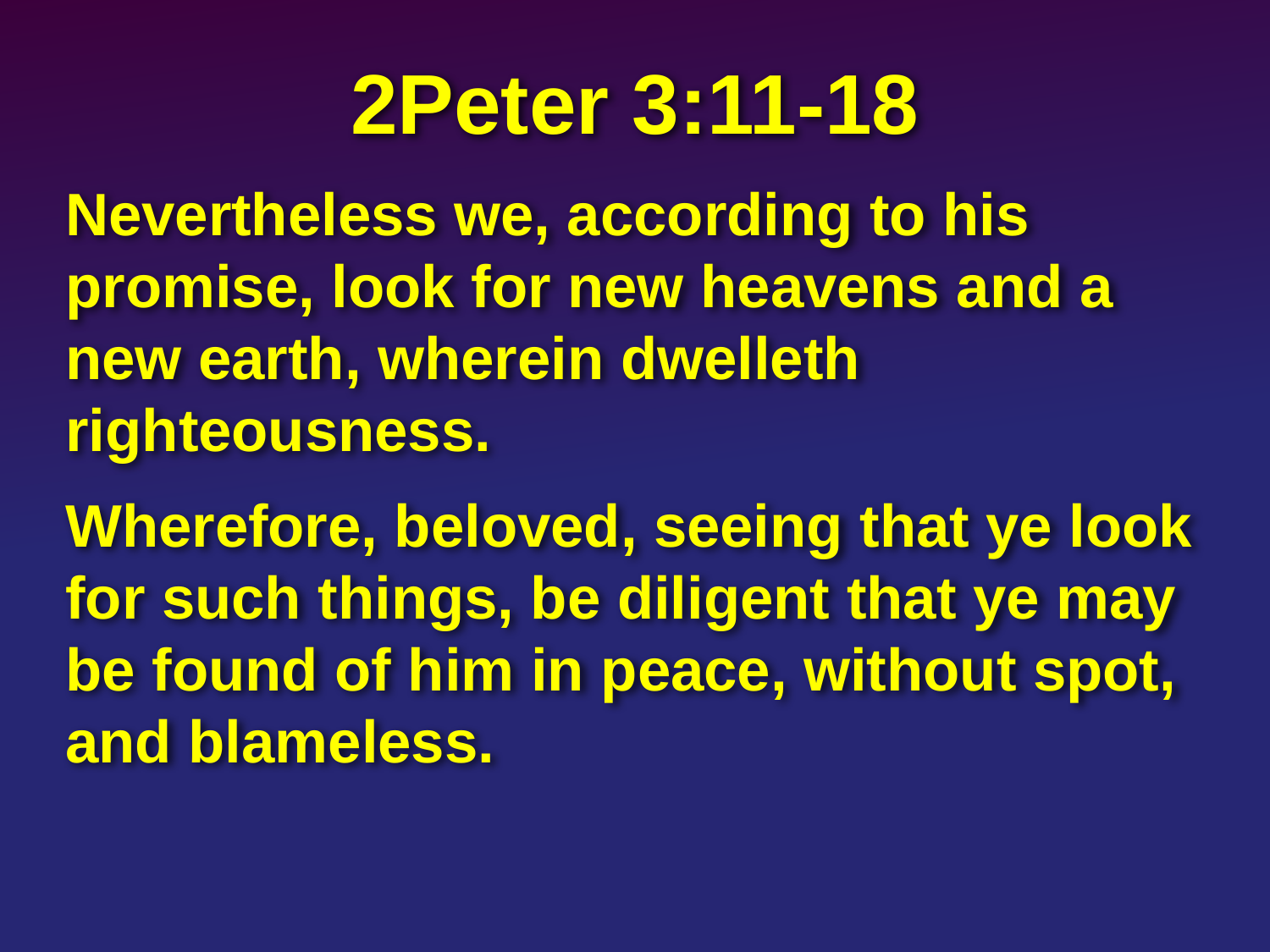

# 2Peter 3:11-18
Nevertheless we, according to his promise, look for new heavens and a new earth, wherein dwelleth righteousness.
Wherefore, beloved, seeing that ye look for such things, be diligent that ye may be found of him in peace, without spot, and blameless.